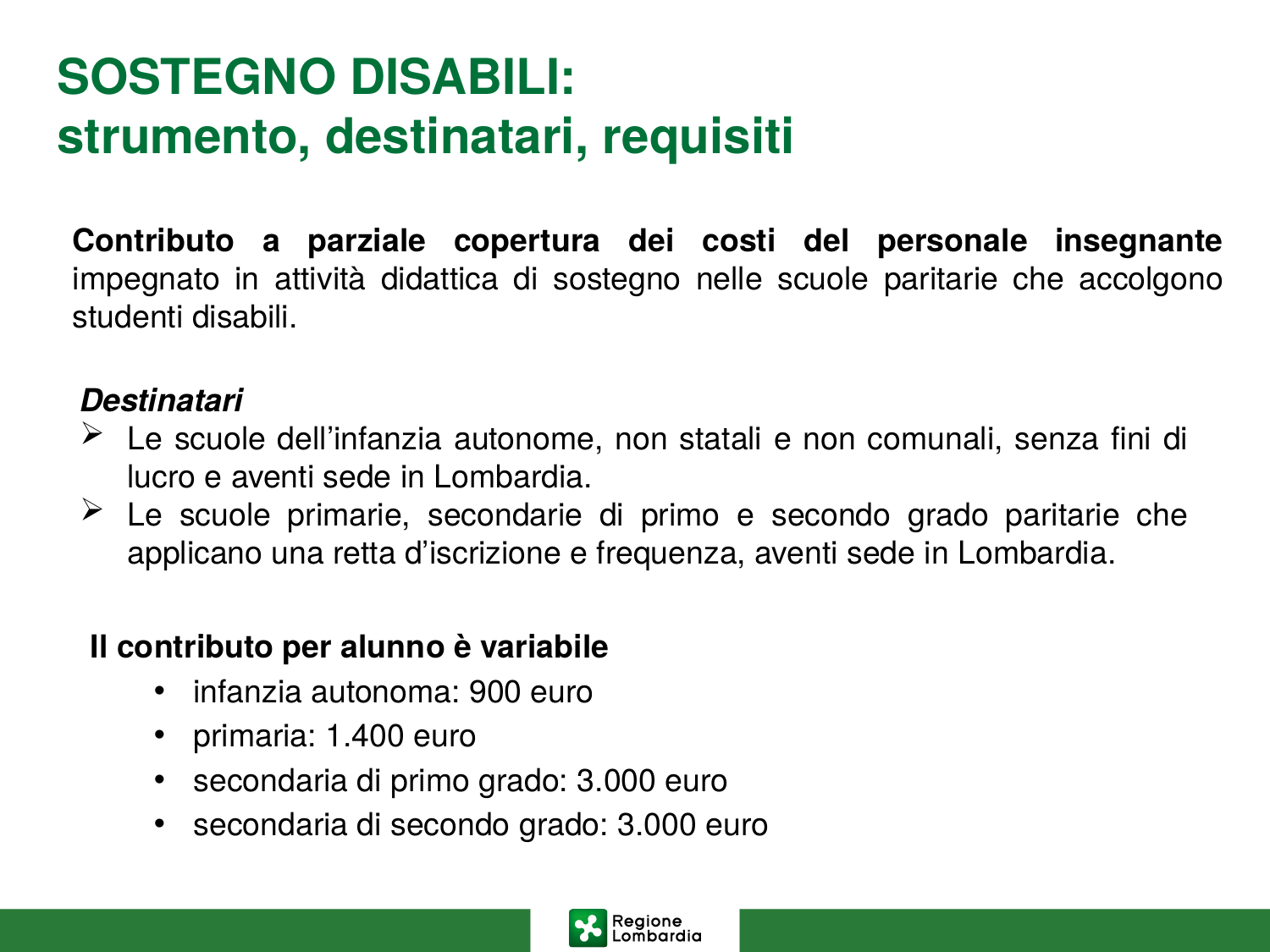

# SOSTEGNO DISABILI: strumento, destinatari, requisiti
Contributo a parziale copertura dei costi del personale insegnante impegnato in attività didattica di sostegno nelle scuole paritarie che accolgono studenti disabili.
Destinatari
Le scuole dell’infanzia autonome, non statali e non comunali, senza fini di lucro e aventi sede in Lombardia.
Le scuole primarie, secondarie di primo e secondo grado paritarie che applicano una retta d’iscrizione e frequenza, aventi sede in Lombardia.
Il contributo per alunno è variabile
infanzia autonoma: 900 euro
primaria: 1.400 euro
secondaria di primo grado: 3.000 euro
secondaria di secondo grado: 3.000 euro